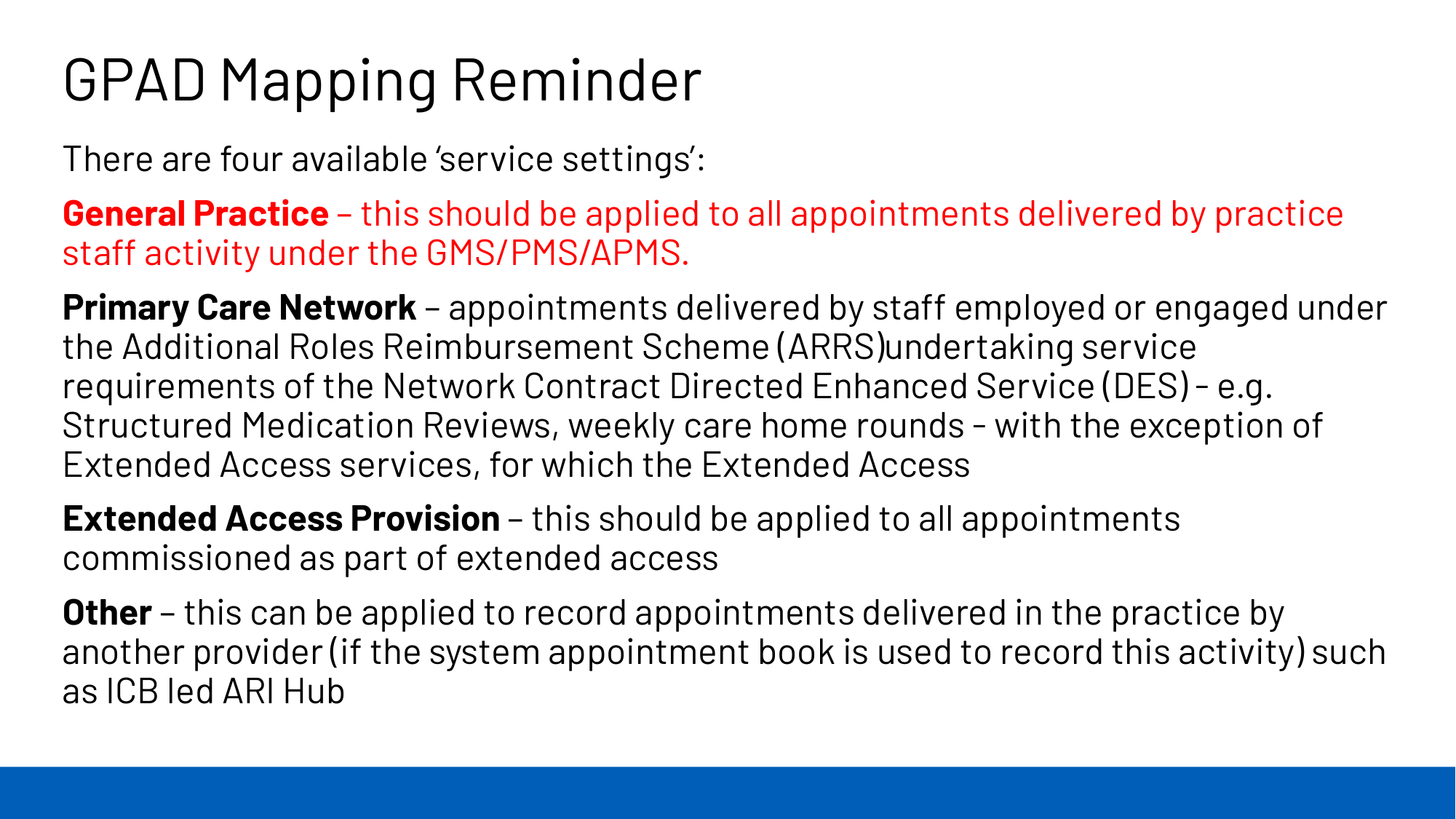

# GPAD Mapping Reminder
There are four available ‘service settings’:
General Practice – this should be applied to all appointments delivered by practice staff activity under the GMS/PMS/APMS.
Primary Care Network – appointments delivered by staff employed or engaged under the Additional Roles Reimbursement Scheme (ARRS)undertaking service requirements of the Network Contract Directed Enhanced Service (DES) - e.g. Structured Medication Reviews, weekly care home rounds - with the exception of Extended Access services, for which the Extended Access
Extended Access Provision – this should be applied to all appointments commissioned as part of extended access
Other – this can be applied to record appointments delivered in the practice by another provider (if the system appointment book is used to record this activity) such as ICB led ARI Hub